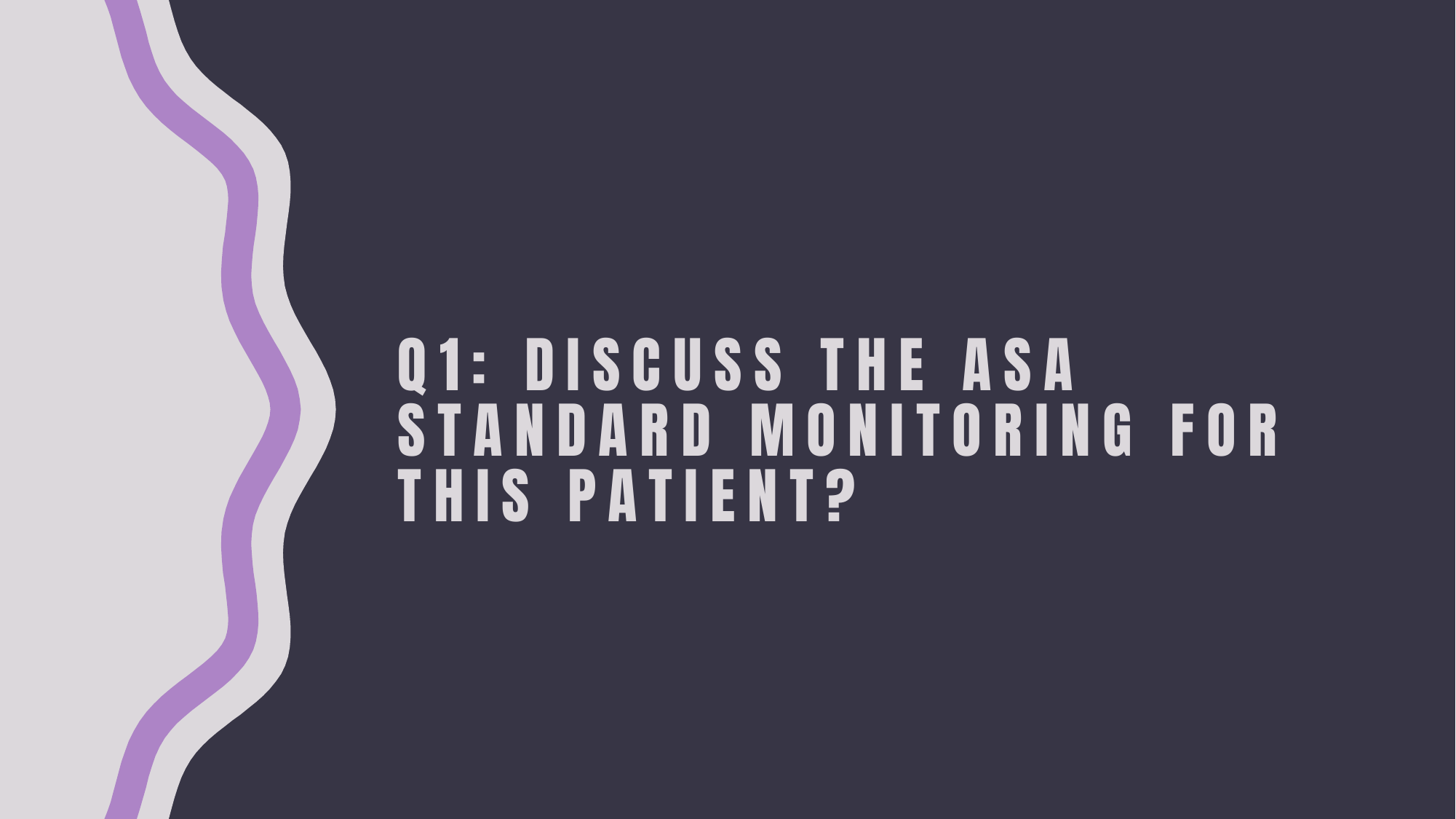

# Q1: Discuss the ASA standard monitoring for this patient?